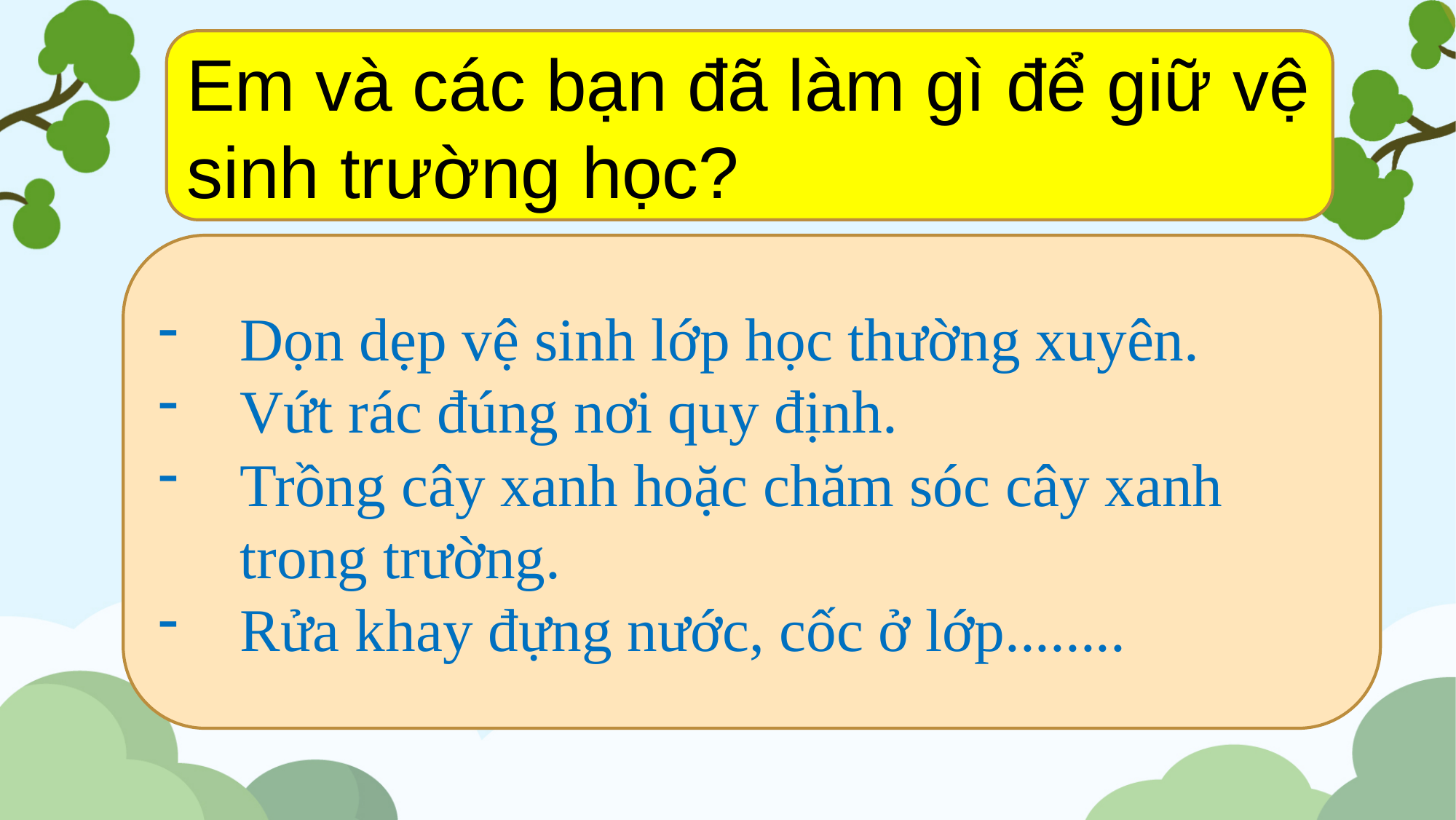

Em và các bạn đã làm gì để giữ vệ sinh trường học?
Dọn dẹp vệ sinh lớp học thường xuyên.
Vứt rác đúng nơi quy định.
Trồng cây xanh hoặc chăm sóc cây xanh trong trường.
Rửa khay đựng nước, cốc ở lớp........